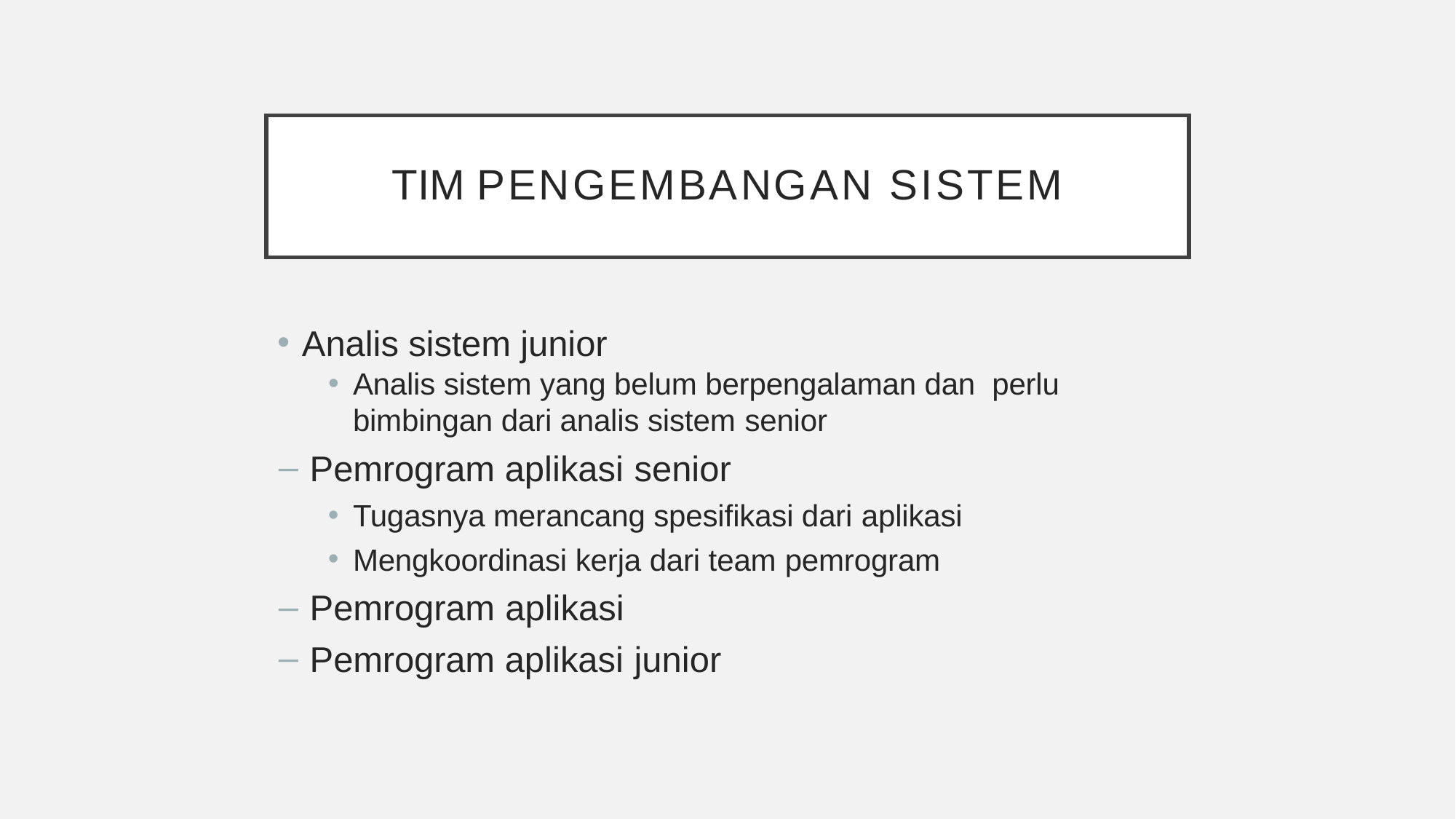

# Tim pengembangan sistem
Analis sistem junior
Analis sistem yang belum berpengalaman dan  perlu bimbingan dari analis sistem senior
Pemrogram aplikasi senior
Tugasnya merancang spesifikasi dari aplikasi
Mengkoordinasi kerja dari team pemrogram
Pemrogram aplikasi
Pemrogram aplikasi junior